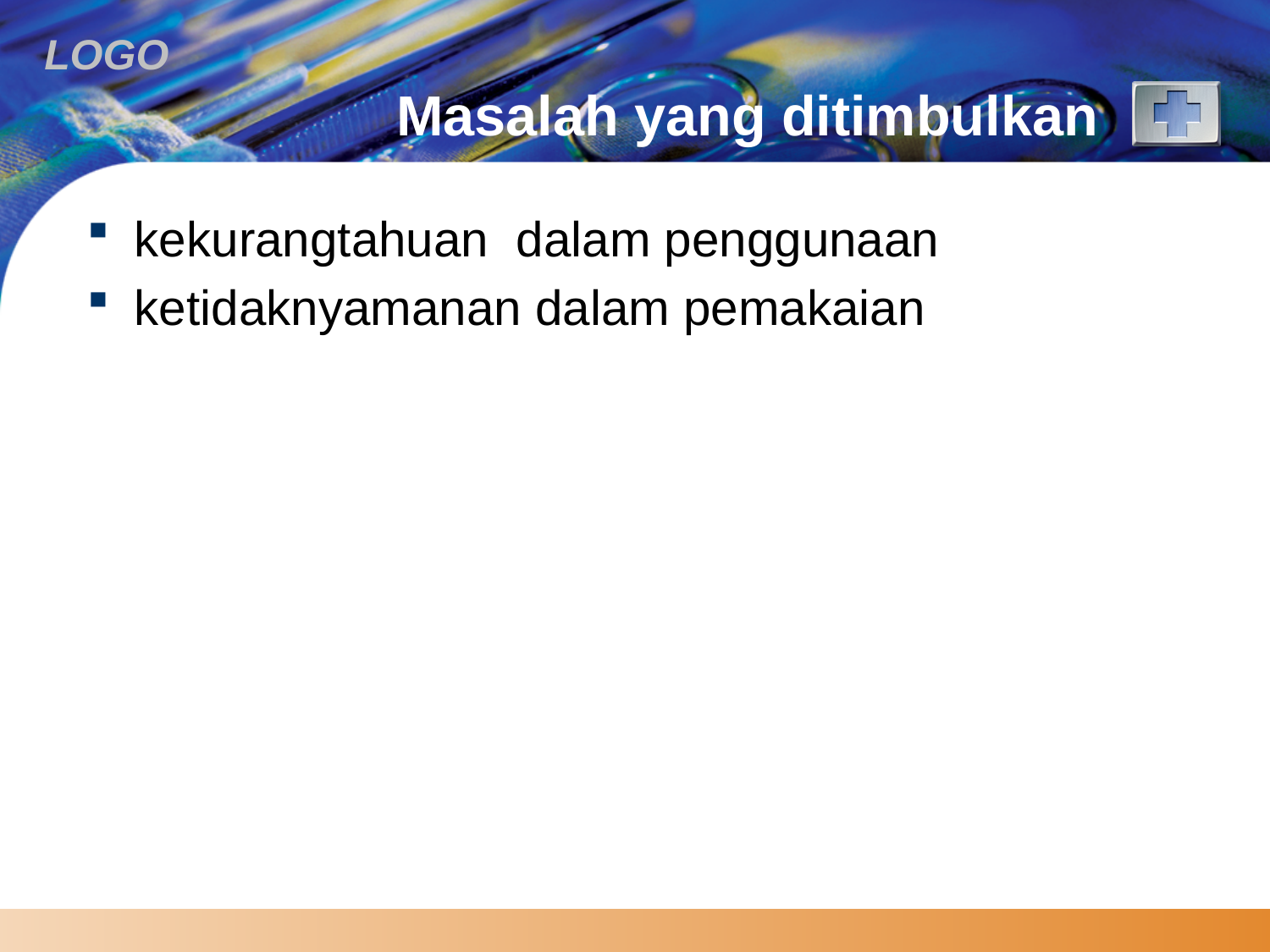

# Masalah yang ditimbulkan
kekurangtahuan  dalam penggunaan
ketidaknyamanan dalam pemakaian